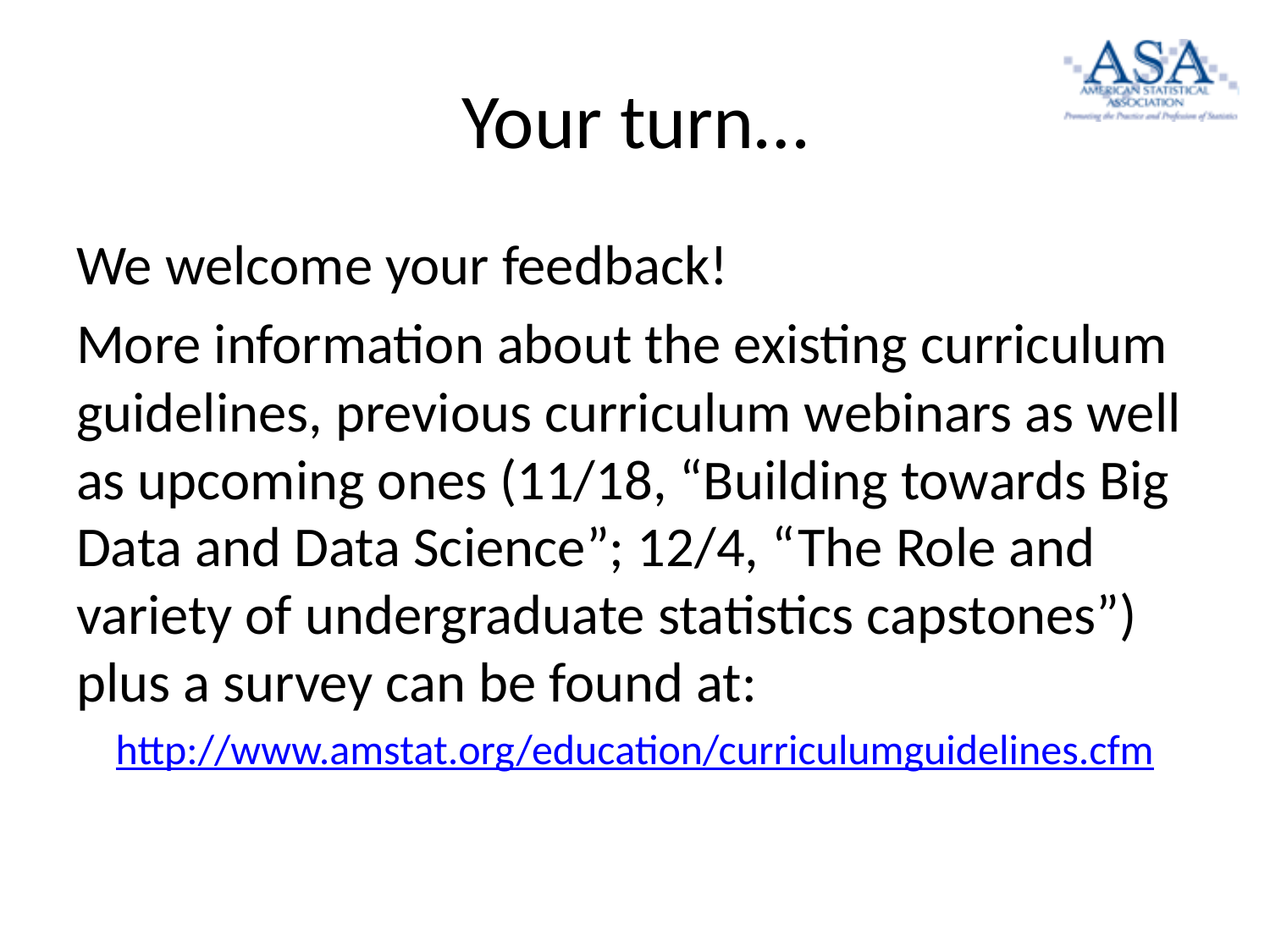

# Your turn…
We welcome your feedback!
More information about the existing curriculum guidelines, previous curriculum webinars as well as upcoming ones (11/18, “Building towards Big Data and Data Science”; 12/4, “The Role and variety of undergraduate statistics capstones”) plus a survey can be found at:
http://www.amstat.org/education/curriculumguidelines.cfm